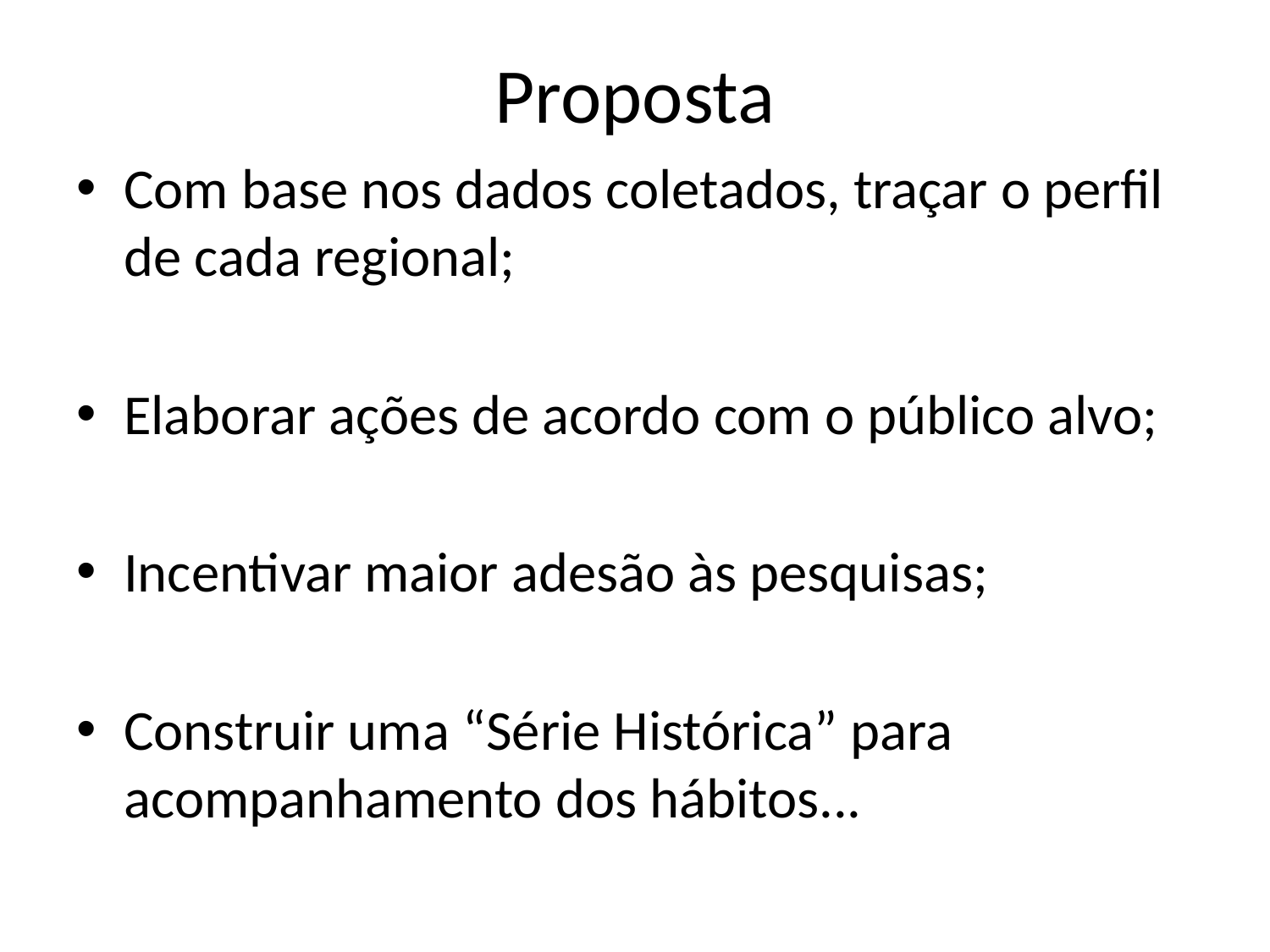

# Proposta
Com base nos dados coletados, traçar o perfil de cada regional;

Elaborar ações de acordo com o público alvo;

Incentivar maior adesão às pesquisas;

Construir uma “Série Histórica” para acompanhamento dos hábitos...